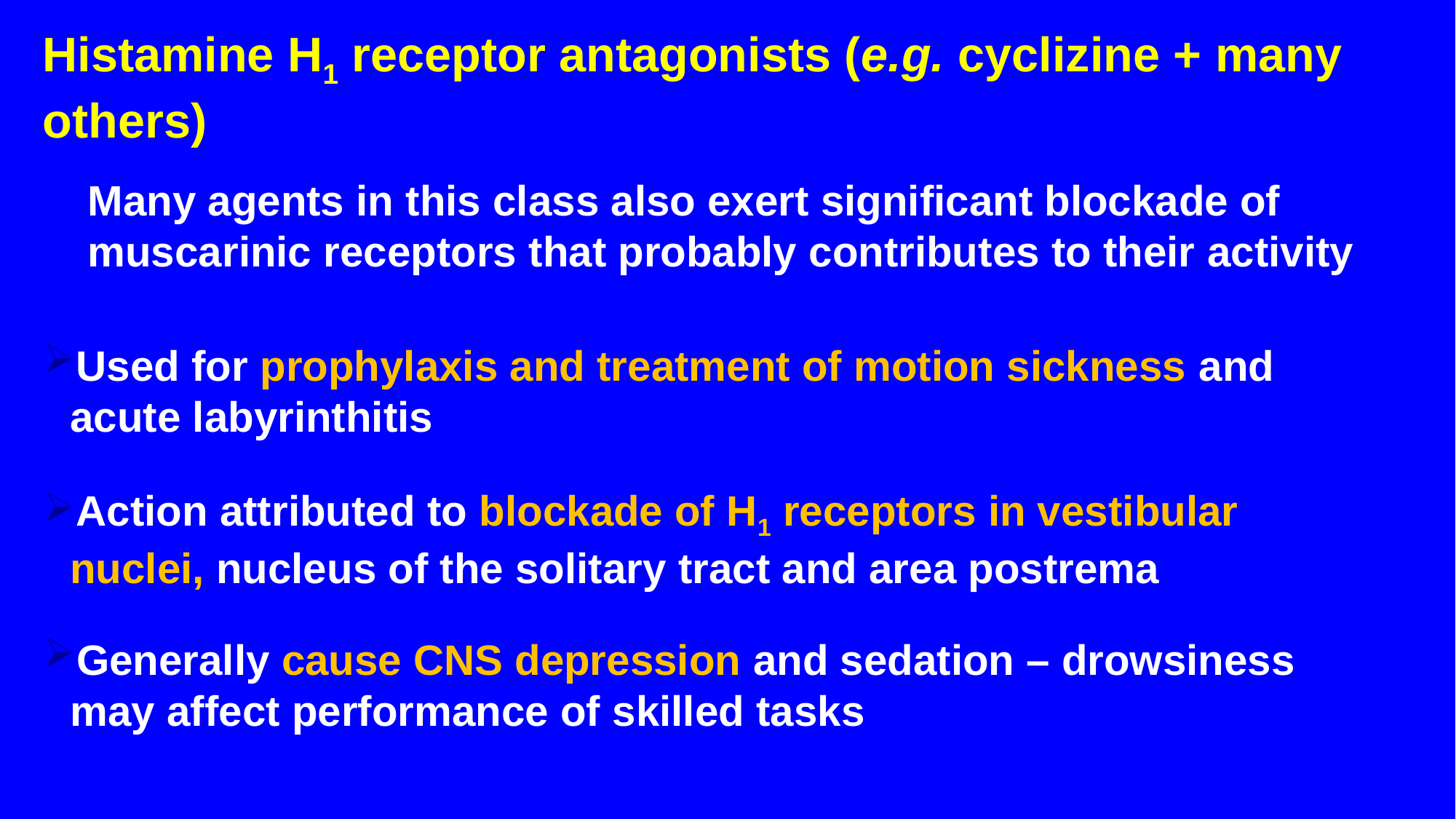

Histamine H1 receptor antagonists (e.g. cyclizine + many others)
Many agents in this class also exert significant blockade of muscarinic receptors that probably contributes to their activity
Used for prophylaxis and treatment of motion sickness and acute labyrinthitis
Action attributed to blockade of H1 receptors in vestibular nuclei, nucleus of the solitary tract and area postrema
Generally cause CNS depression and sedation – drowsiness may affect performance of skilled tasks